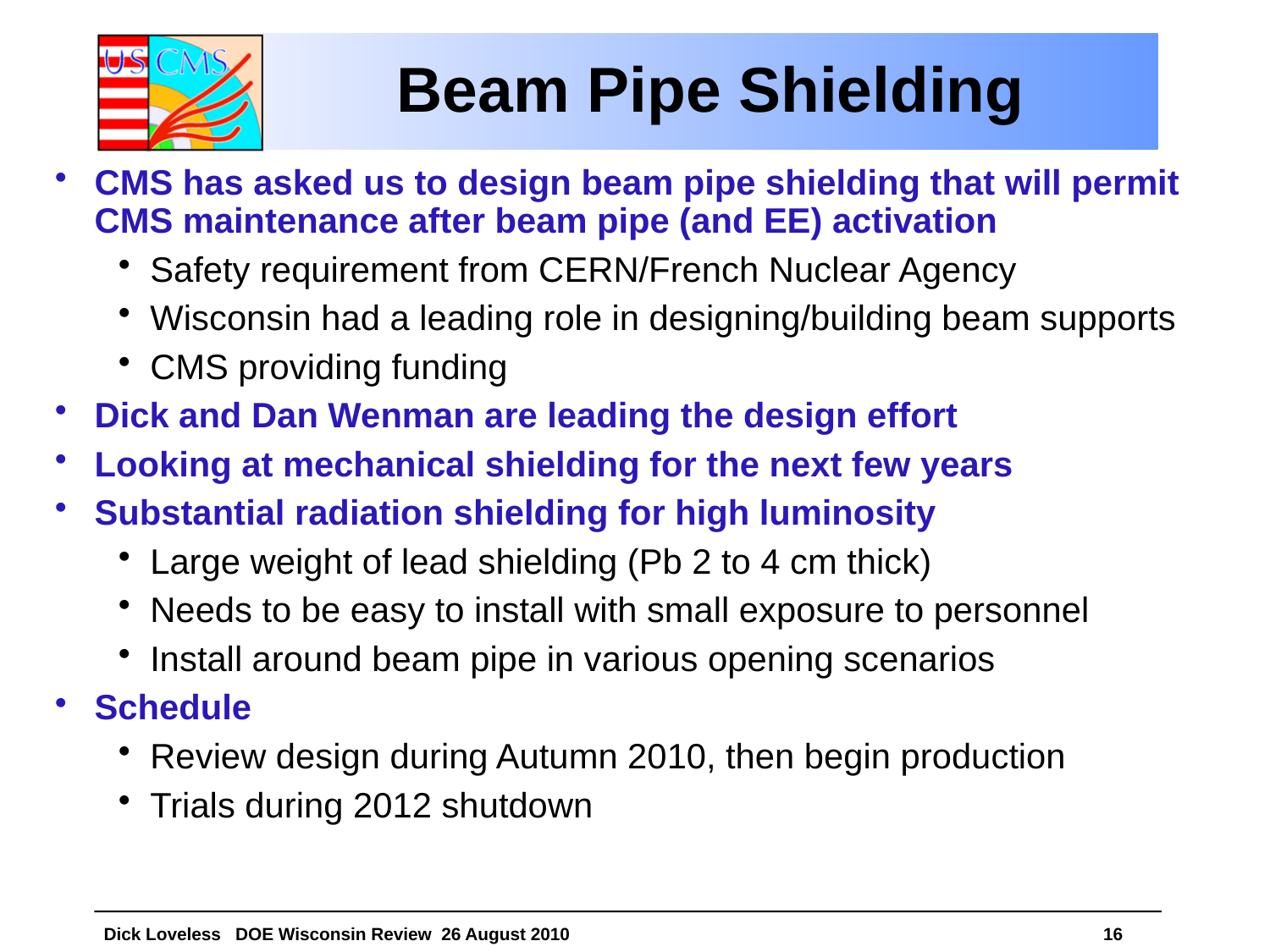

# Beam Pipe Shielding
CMS has asked us to design beam pipe shielding that will permit CMS maintenance after beam pipe (and EE) activation
Safety requirement from CERN/French Nuclear Agency
Wisconsin had a leading role in designing/building beam supports
CMS providing funding
Dick and Dan Wenman are leading the design effort
Looking at mechanical shielding for the next few years
Substantial radiation shielding for high luminosity
Large weight of lead shielding (Pb 2 to 4 cm thick)
Needs to be easy to install with small exposure to personnel
Install around beam pipe in various opening scenarios
Schedule
Review design during Autumn 2010, then begin production
Trials during 2012 shutdown